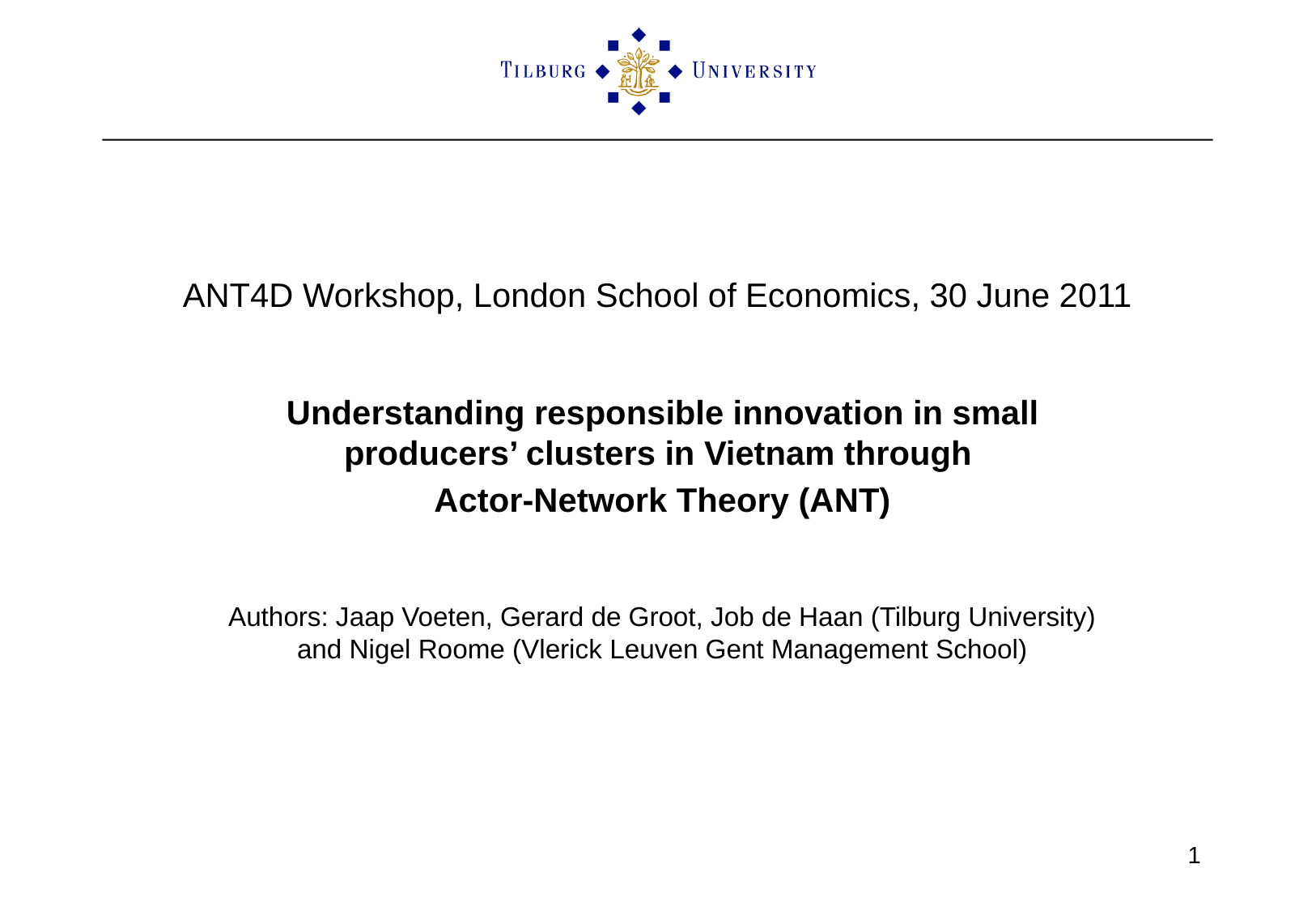

# ANT4D Workshop, London School of Economics, 30 June 2011
Understanding responsible innovation in small producers’ clusters in Vietnam through
Actor-Network Theory (ANT)

Authors: Jaap Voeten, Gerard de Groot, Job de Haan (Tilburg University) and Nigel Roome (Vlerick Leuven Gent Management School)

1